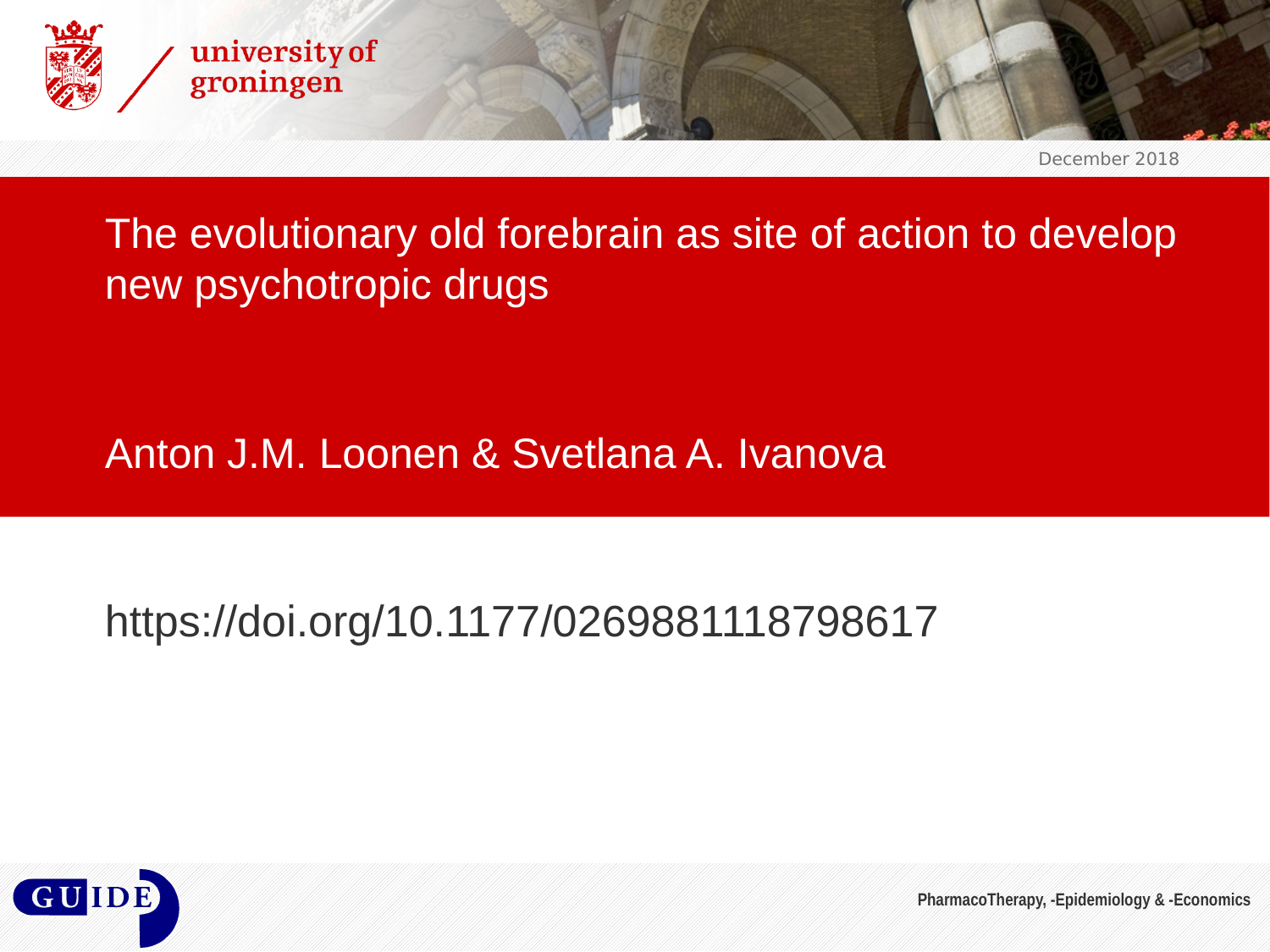

December 2018
# The evolutionary old forebrain as site of action to develop new psychotropic drugs
Anton J.M. Loonen & Svetlana A. Ivanova
https://doi.org/10.1177/0269881118798617